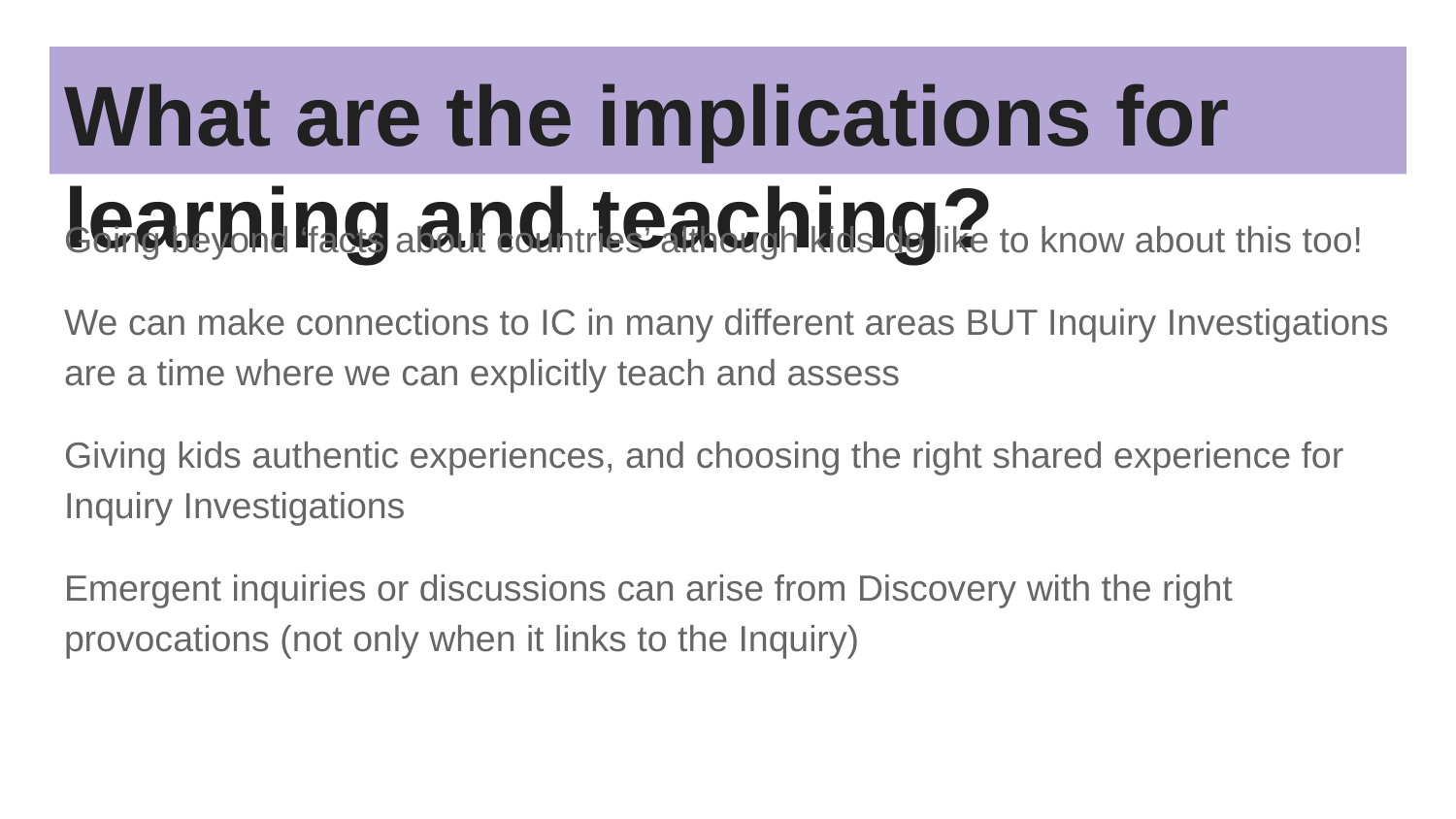

# What are the implications for learning and teaching?
Going beyond ‘facts about countries’ although kids do like to know about this too!
We can make connections to IC in many different areas BUT Inquiry Investigations are a time where we can explicitly teach and assess
Giving kids authentic experiences, and choosing the right shared experience for Inquiry Investigations
Emergent inquiries or discussions can arise from Discovery with the right provocations (not only when it links to the Inquiry)